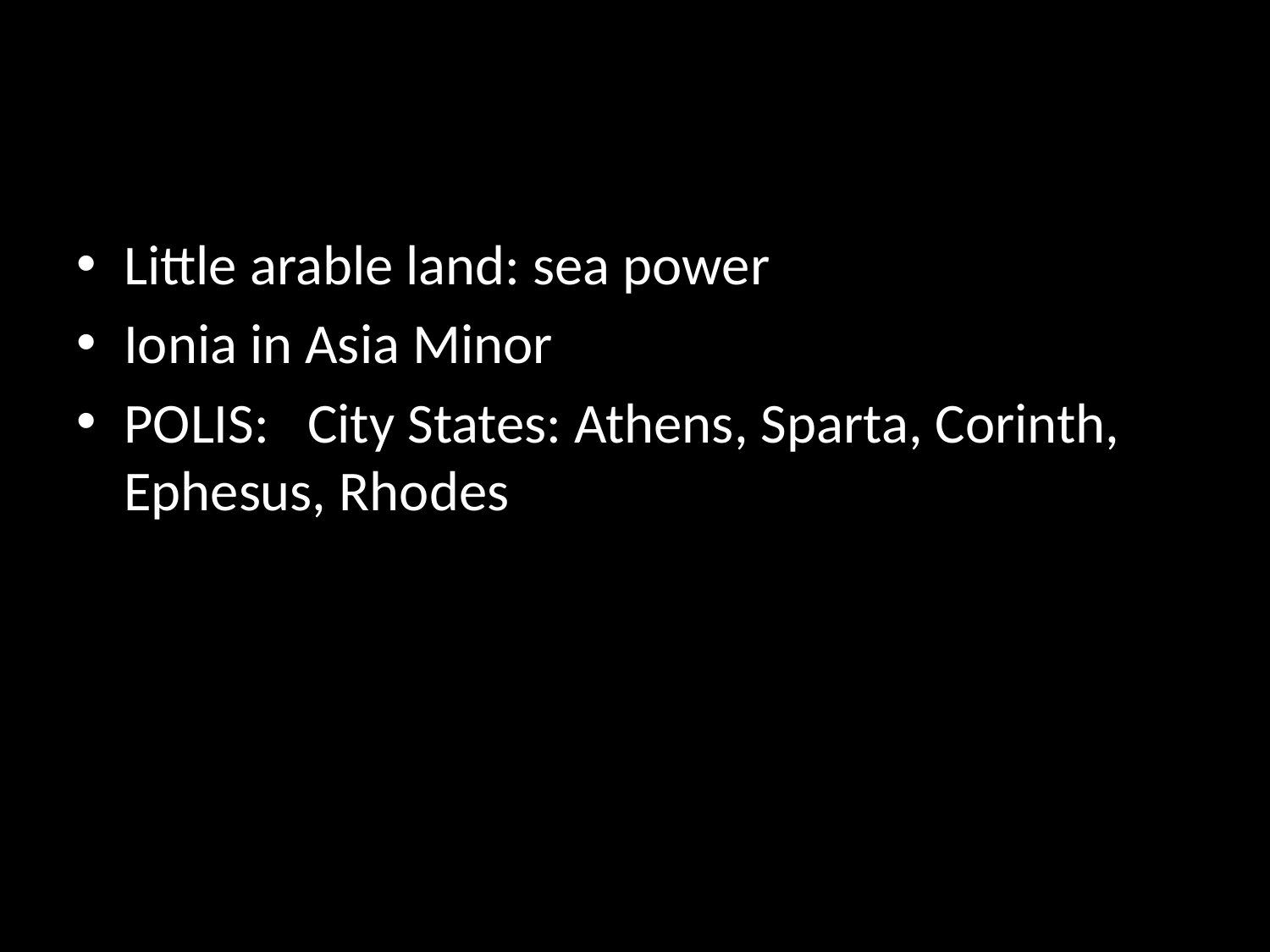

#
Little arable land: sea power
Ionia in Asia Minor
POLIS:   City States: Athens, Sparta, Corinth, Ephesus, Rhodes